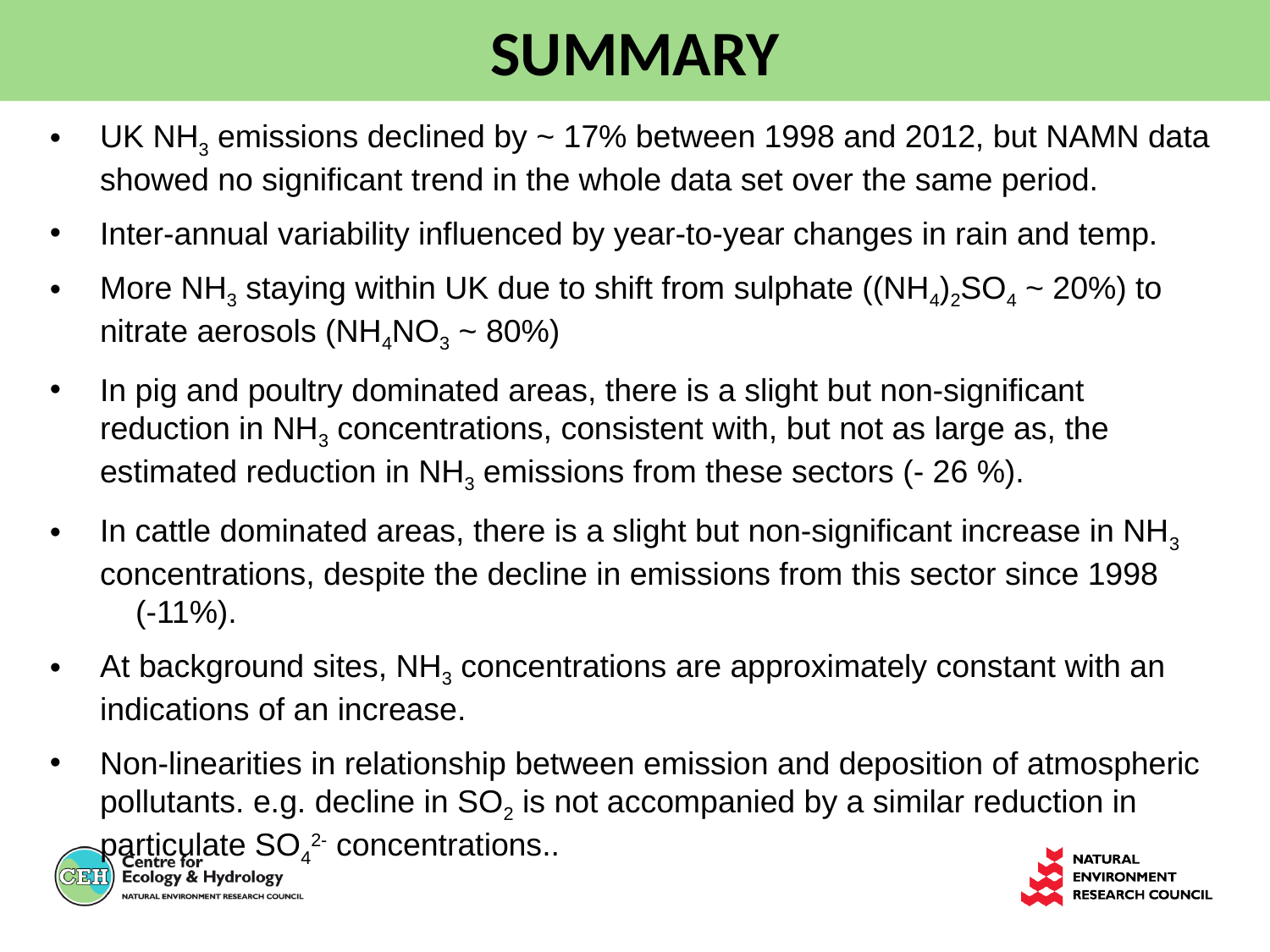

SUMMARY
UK NH3 emissions declined by ~ 17% between 1998 and 2012, but NAMN data showed no significant trend in the whole data set over the same period.
Inter-annual variability influenced by year-to-year changes in rain and temp.
More NH3 staying within UK due to shift from sulphate ((NH4)2SO4 ~ 20%) to nitrate aerosols (NH4NO3 ~ 80%)
In pig and poultry dominated areas, there is a slight but non-significant reduction in NH3 concentrations, consistent with, but not as large as, the estimated reduction in NH3 emissions from these sectors (- 26 %).
In cattle dominated areas, there is a slight but non-significant increase in NH3 concentrations, despite the decline in emissions from this sector since 1998           (-11%).
At background sites, NH3 concentrations are approximately constant with an indications of an increase.
Non-linearities in relationship between emission and deposition of atmospheric pollutants. e.g. decline in SO2 is not accompanied by a similar reduction in particulate SO42- concentrations..